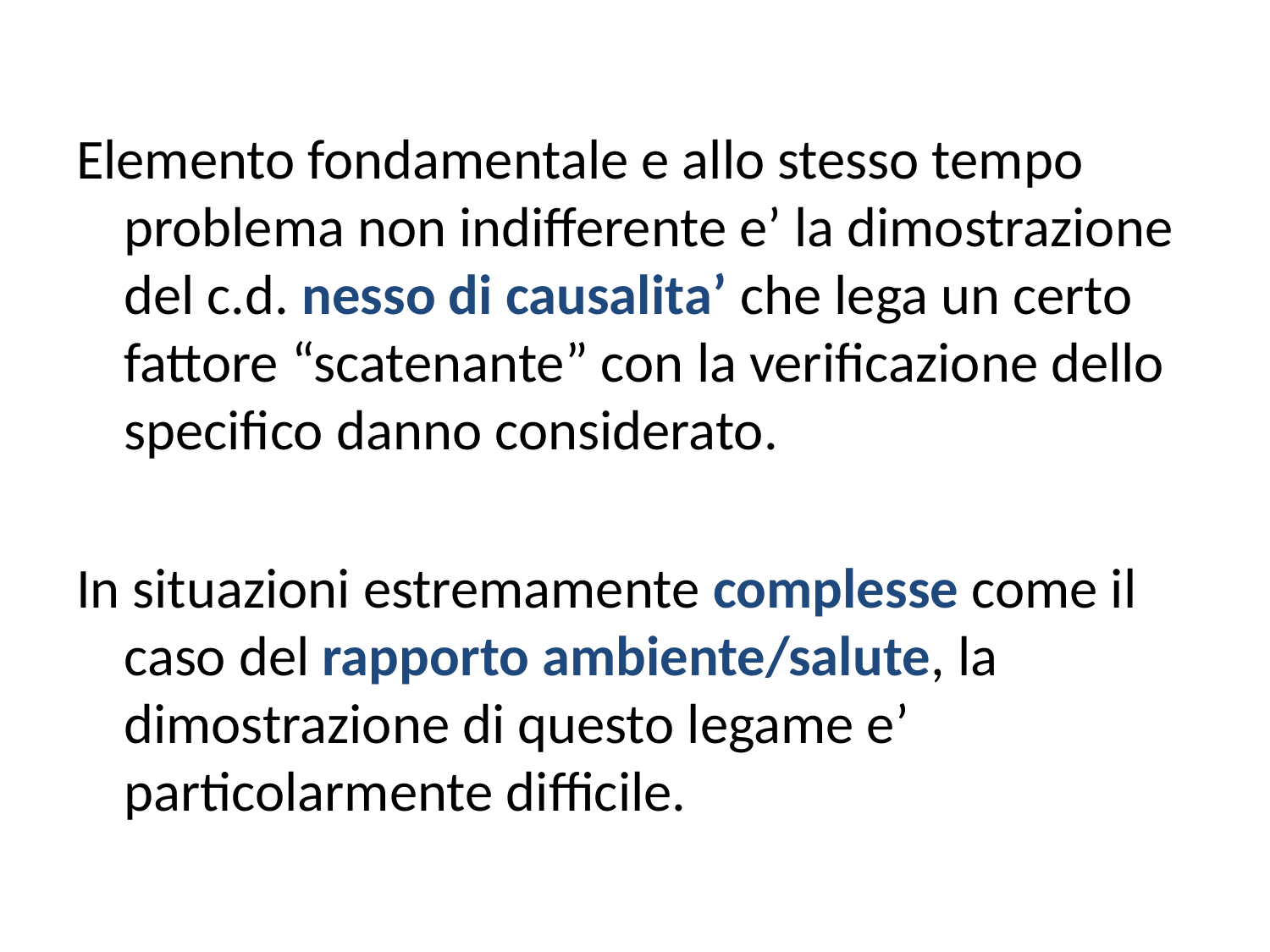

Elemento fondamentale e allo stesso tempo problema non indifferente e’ la dimostrazione del c.d. nesso di causalita’ che lega un certo fattore “scatenante” con la verificazione dello specifico danno considerato.

In situazioni estremamente complesse come il caso del rapporto ambiente/salute, la dimostrazione di questo legame e’ particolarmente difficile.